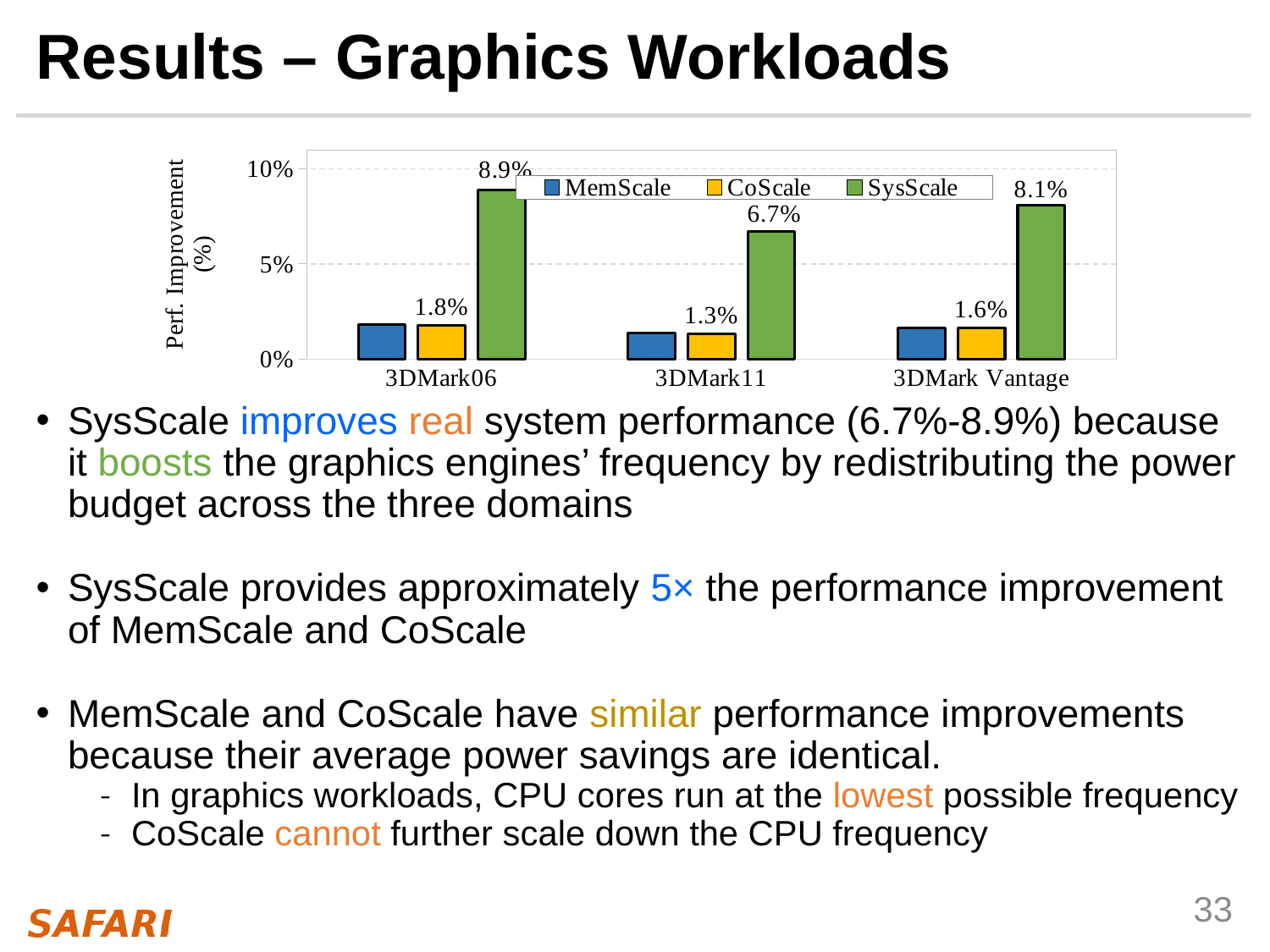

# Results – Graphics Workloads

### Chart

| Category | MemScale | CoScale | SysScale  |
|---|---|---|---|
| 3DMark06 | 0.018087793099315186 | 0.01777442528735632 | 0.08900000000000002 |
| 3DMark11 | 0.013616653232068732 | 0.013380747126436774 | 0.067 |
| 3DMark Vantage | 0.016461924056680115 | 0.016176724137931028 | 0.08100000000000002 |
SysScale improves real system performance (6.7%-8.9%) because it boosts the graphics engines’ frequency by redistributing the power budget across the three domains

SysScale provides approximately 5× the performance improvement of MemScale and CoScale

MemScale and CoScale have similar performance improvements because their average power savings are identical.
In graphics workloads, CPU cores run at the lowest possible frequency
CoScale cannot further scale down the CPU frequency